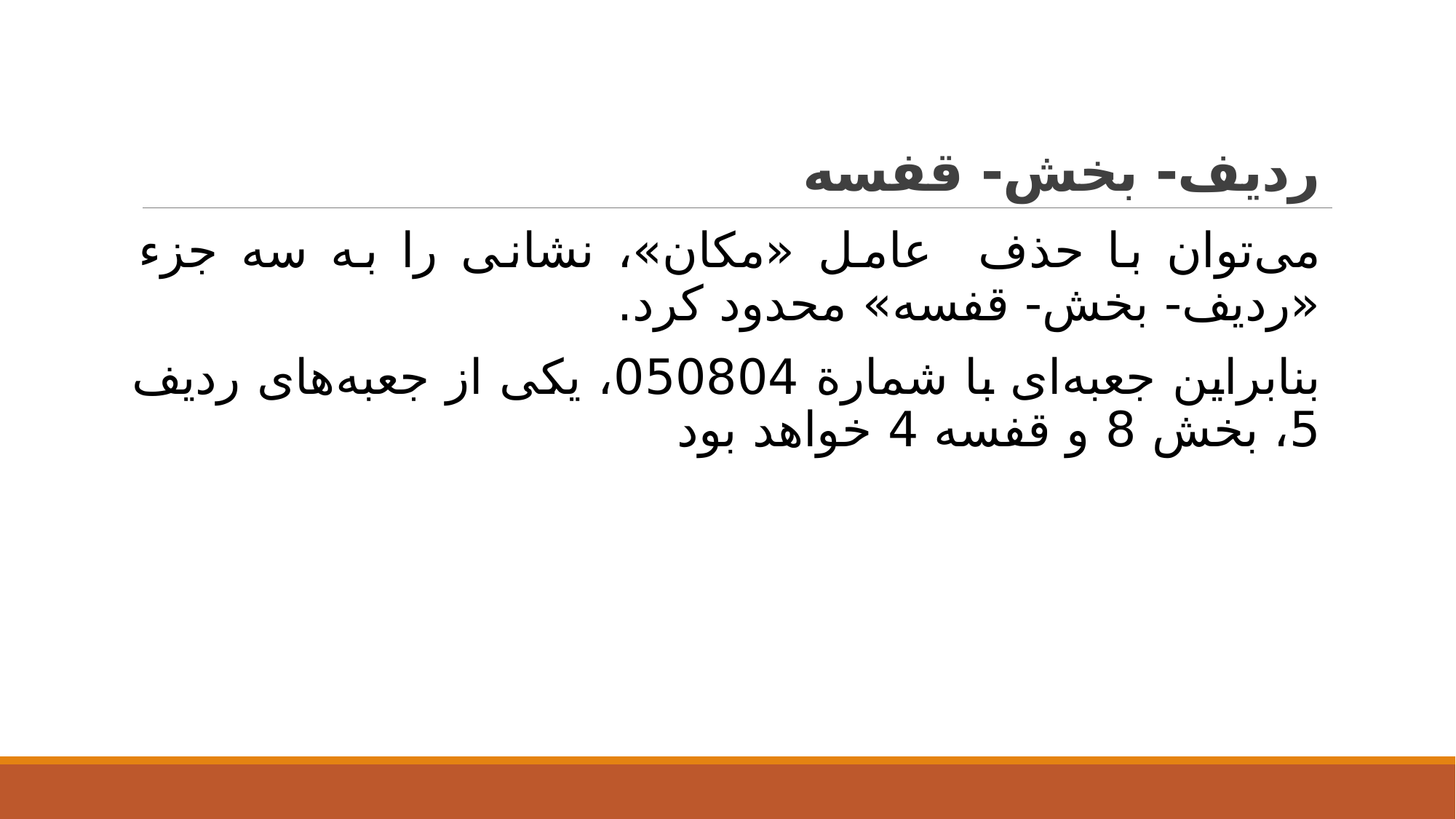

# ردیف- بخش- قفسه
می‌توان با حذف  عامل «مکان»، نشانی را به سه جزء «ردیف- بخش- قفسه» محدود کرد.
بنابراین جعبه‌ای با شمارة 050804، یکی از جعبه‌های ردیف 5، بخش 8 و قفسه 4 خواهد بود